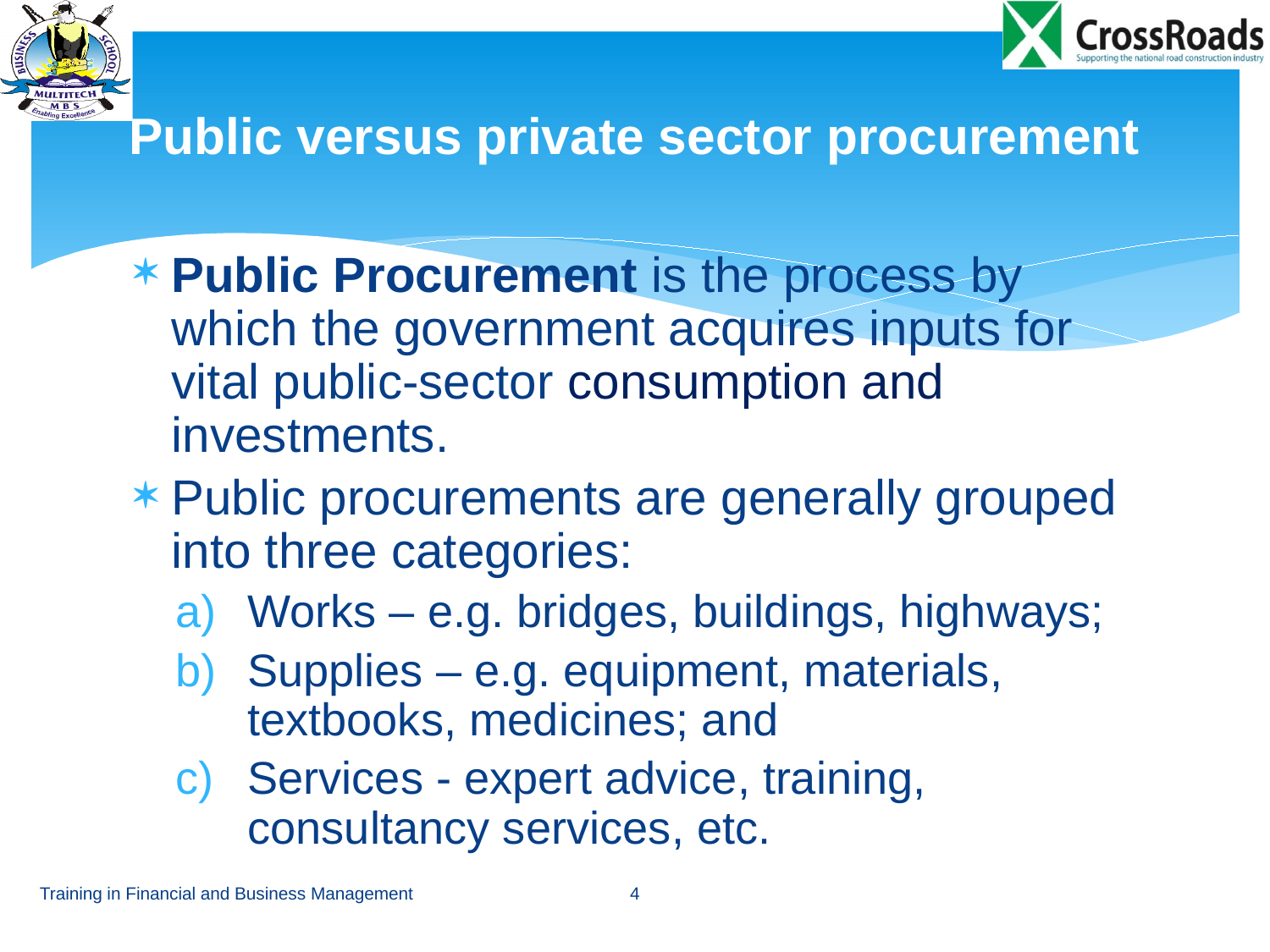

# Public versus private sector procurement
Public Procurement is the process by which the government acquires inputs for vital public-sector consumption and investments.
Public procurements are generally grouped into three categories:
Works – e.g. bridges, buildings, highways;
Supplies – e.g. equipment, materials, textbooks, medicines; and
Services - expert advice, training, consultancy services, etc.

Training in Financial and Business Management
4